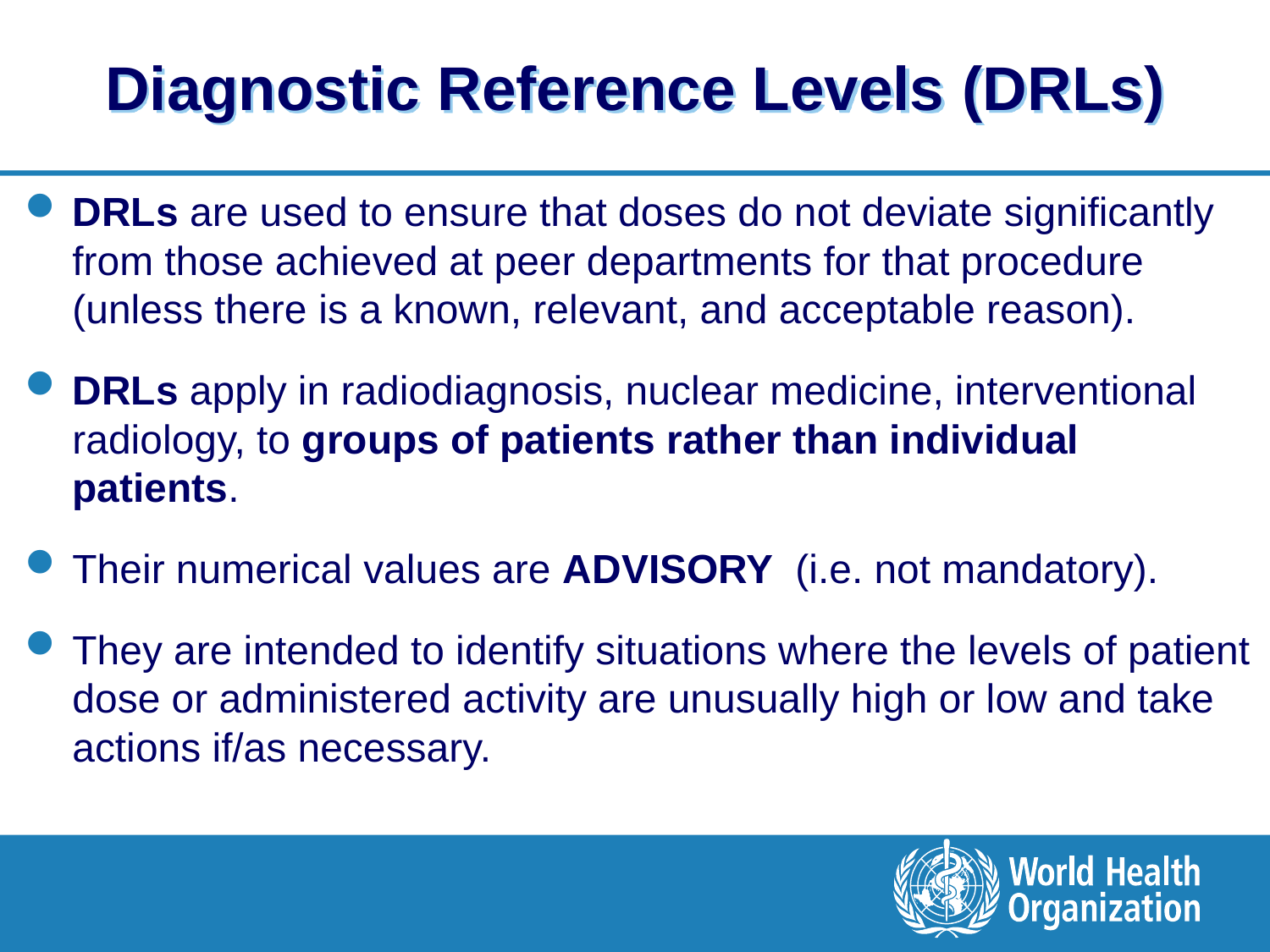

# Diagnostic Reference Levels (DRLs)
DRLs are used to ensure that doses do not deviate significantly from those achieved at peer departments for that procedure (unless there is a known, relevant, and acceptable reason).
DRLs apply in radiodiagnosis, nuclear medicine, interventional radiology, to groups of patients rather than individual patients.
Their numerical values are ADVISORY  (i.e. not mandatory).
They are intended to identify situations where the levels of patient dose or administered activity are unusually high or low and take actions if/as necessary.